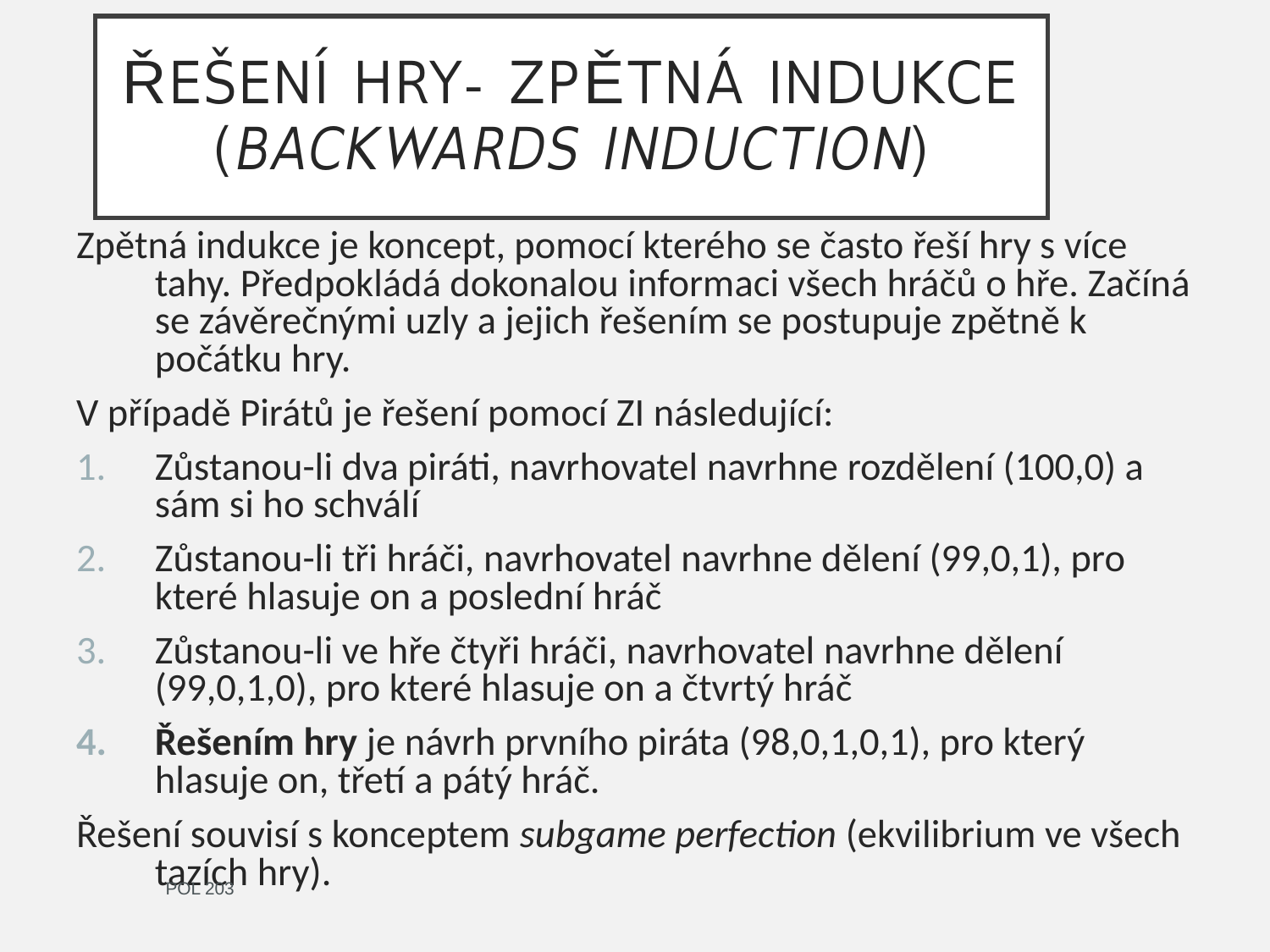

# Řešení hry- zpětná indukce (backwards induction)
Zpětná indukce je koncept, pomocí kterého se často řeší hry s více tahy. Předpokládá dokonalou informaci všech hráčů o hře. Začíná se závěrečnými uzly a jejich řešením se postupuje zpětně k počátku hry.
V případě Pirátů je řešení pomocí ZI následující:
Zůstanou-li dva piráti, navrhovatel navrhne rozdělení (100,0) a sám si ho schválí
Zůstanou-li tři hráči, navrhovatel navrhne dělení (99,0,1), pro které hlasuje on a poslední hráč
Zůstanou-li ve hře čtyři hráči, navrhovatel navrhne dělení (99,0,1,0), pro které hlasuje on a čtvrtý hráč
Řešením hry je návrh prvního piráta (98,0,1,0,1), pro který hlasuje on, třetí a pátý hráč.
Řešení souvisí s konceptem subgame perfection (ekvilibrium ve všech tazích hry).
POL 203